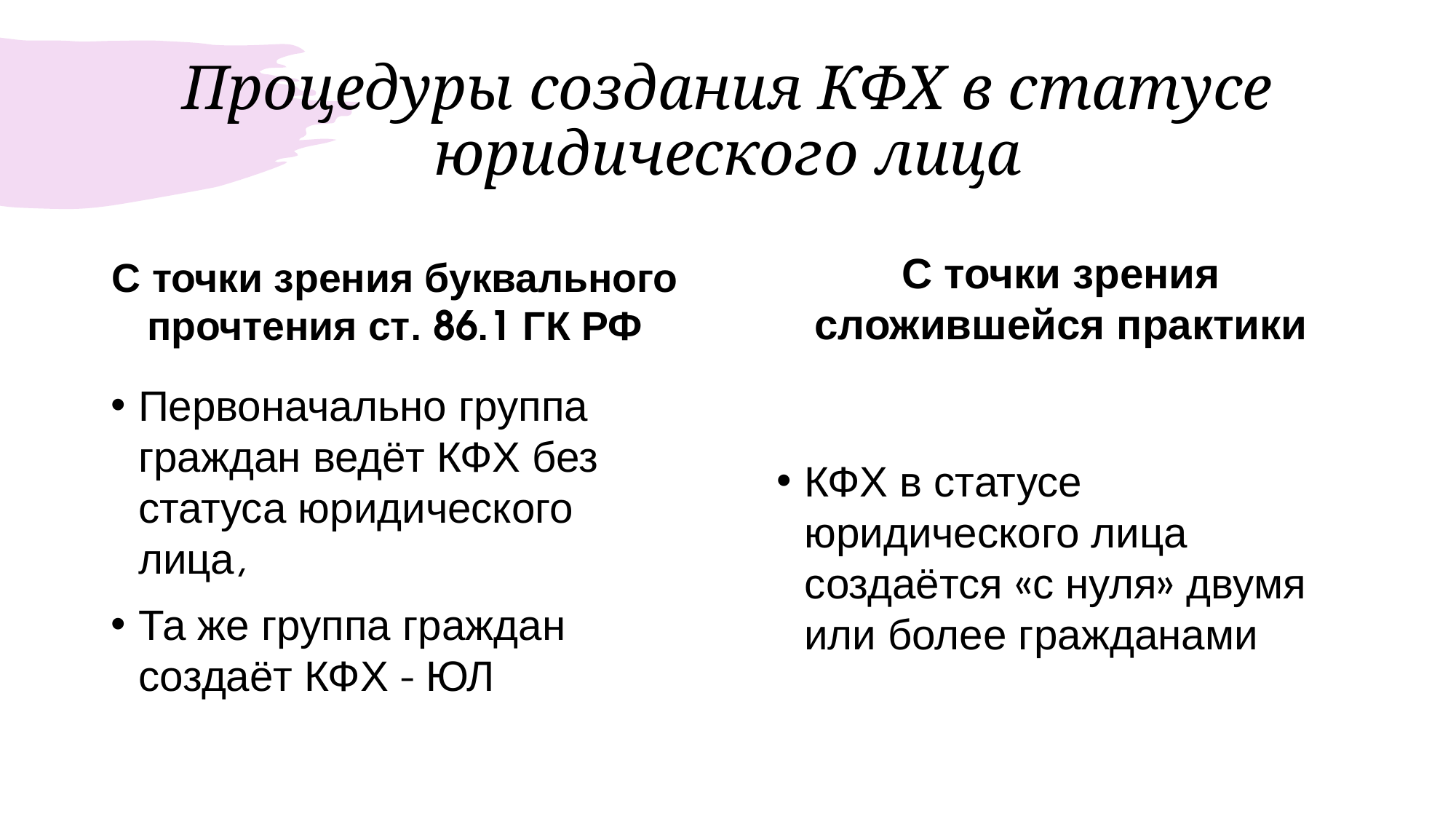

# Процедуры создания КФХ в статусе юридического лица
С точки зрения буквального прочтения ст. 86.1 ГК РФ
С точки зрения сложившейся практики
Первоначально группа граждан ведёт КФХ без статуса юридического лица,
Та же группа граждан создаёт КФХ - ЮЛ
КФХ в статусе юридического лица создаётся «с нуля» двумя или более гражданами